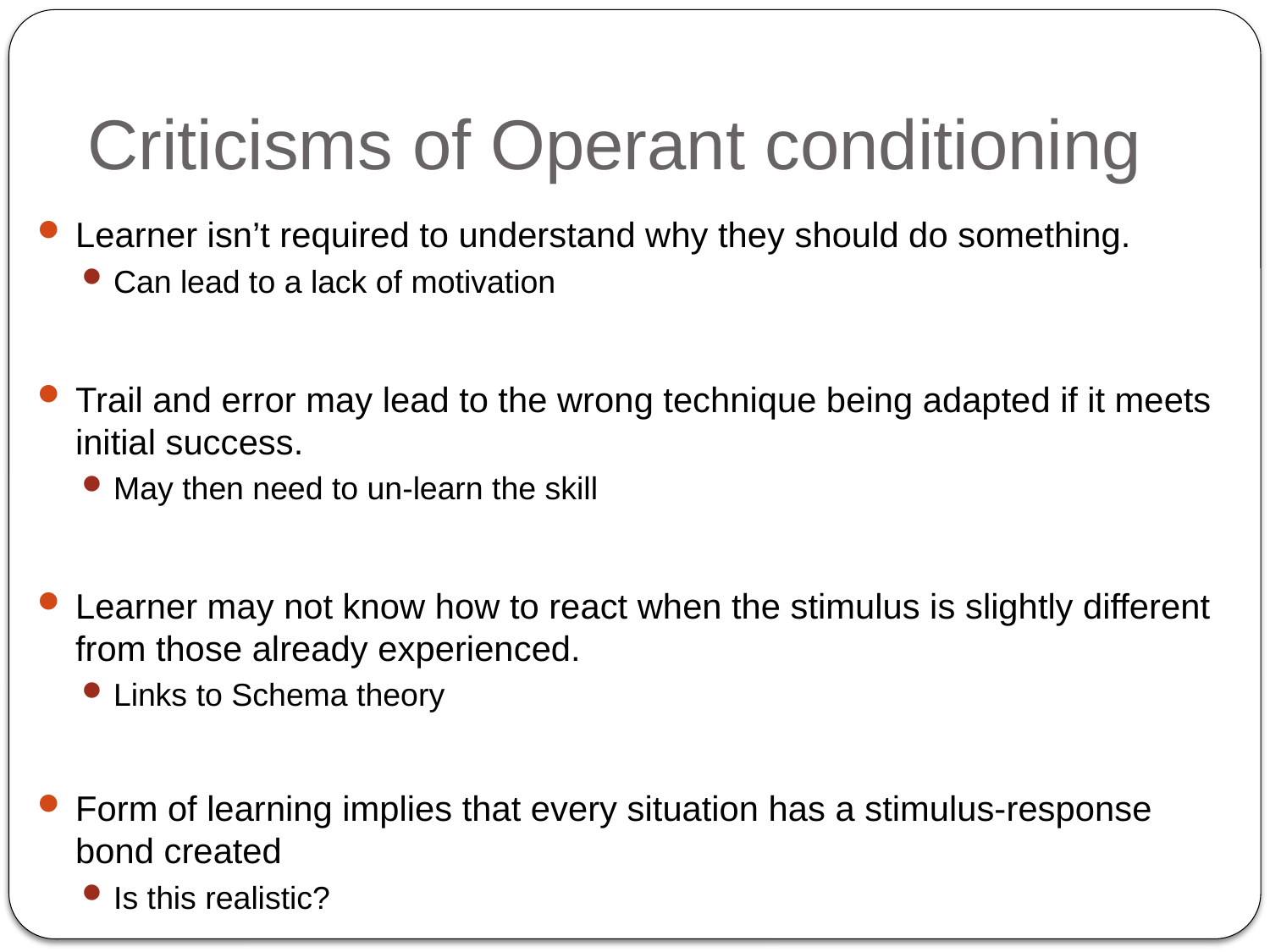

# Criticisms of Operant conditioning
Learner isn’t required to understand why they should do something.
Can lead to a lack of motivation

Trail and error may lead to the wrong technique being adapted if it meets initial success.
May then need to un-learn the skill

Learner may not know how to react when the stimulus is slightly different from those already experienced.
Links to Schema theory

Form of learning implies that every situation has a stimulus-response bond created
Is this realistic?

Beginners do not react well to negative reinforcement and the use of punishment.
Requires the learner to react without understanding